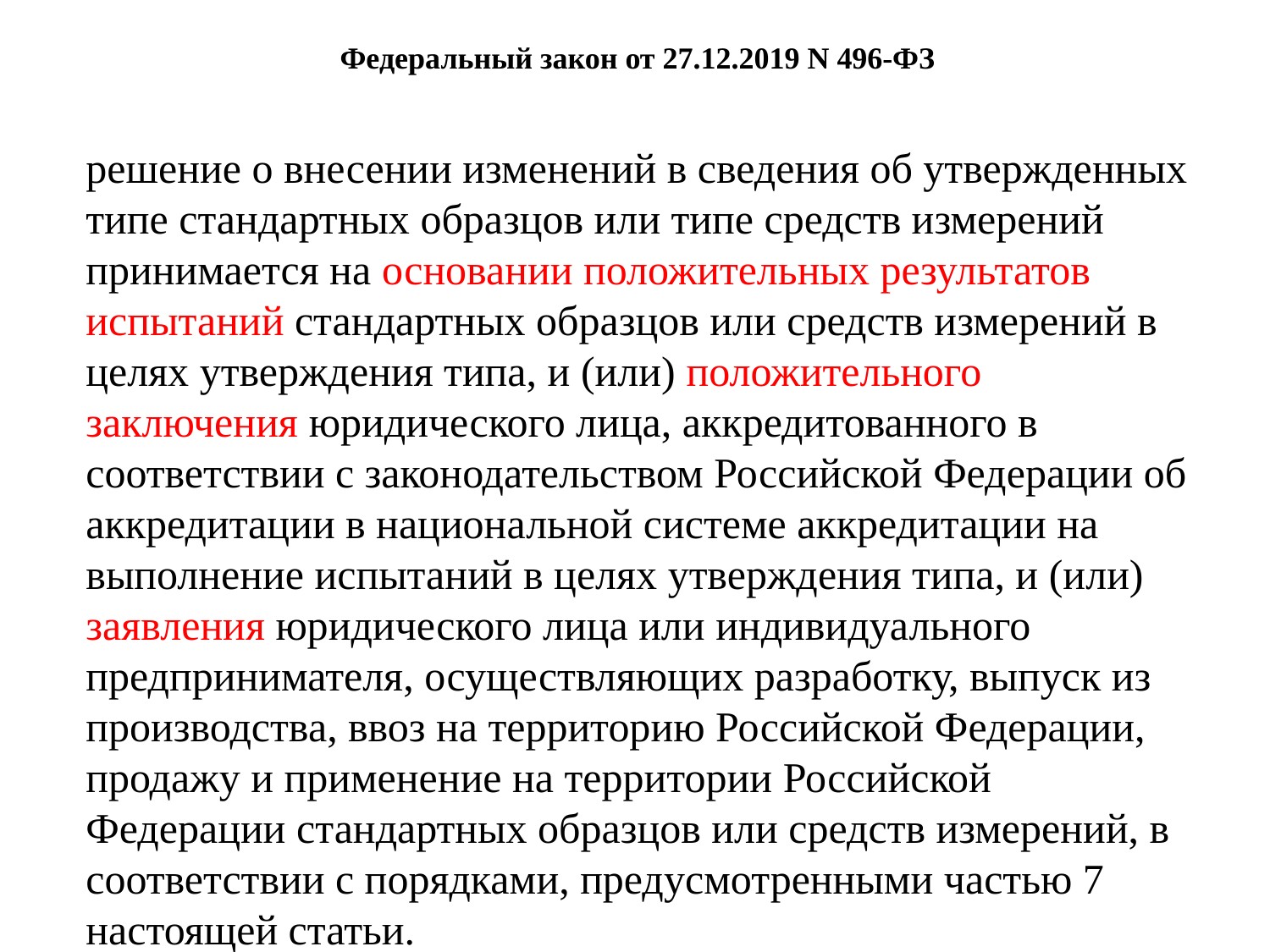

# Федеральный закон от 27.12.2019 N 496-ФЗ
решение о внесении изменений в сведения об утвержденных типе стандартных образцов или типе средств измерений принимается на основании положительных результатов испытаний стандартных образцов или средств измерений в целях утверждения типа, и (или) положительного заключения юридического лица, аккредитованного в соответствии с законодательством Российской Федерации об аккредитации в национальной системе аккредитации на выполнение испытаний в целях утверждения типа, и (или) заявления юридического лица или индивидуального предпринимателя, осуществляющих разработку, выпуск из производства, ввоз на территорию Российской Федерации, продажу и применение на территории Российской Федерации стандартных образцов или средств измерений, в соответствии с порядками, предусмотренными частью 7 настоящей статьи.